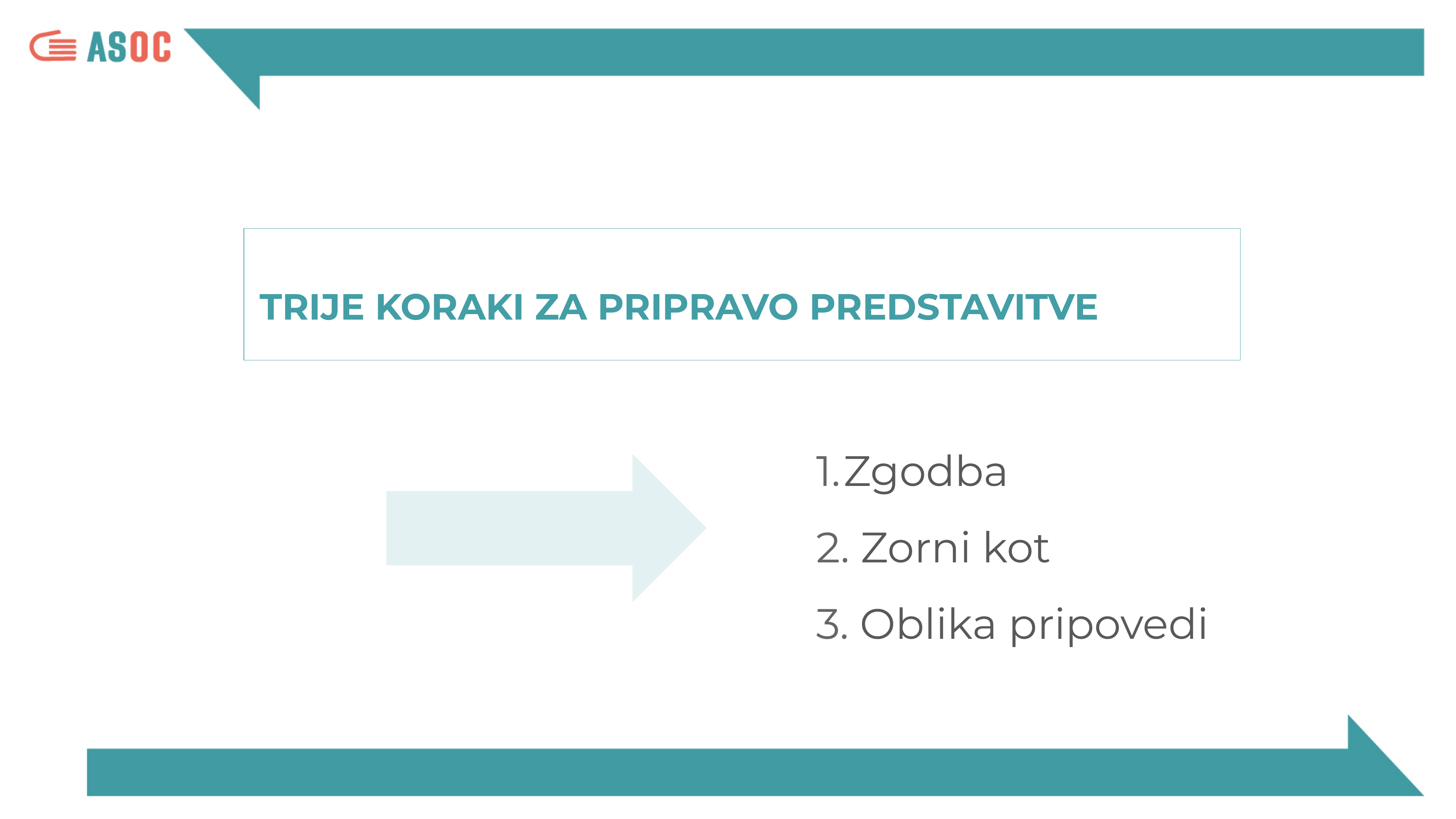

TRIJE KORAKI ZA PRIPRAVO PREDSTAVITVE
Zgodba
 Zorni kot
 Oblika pripovedi